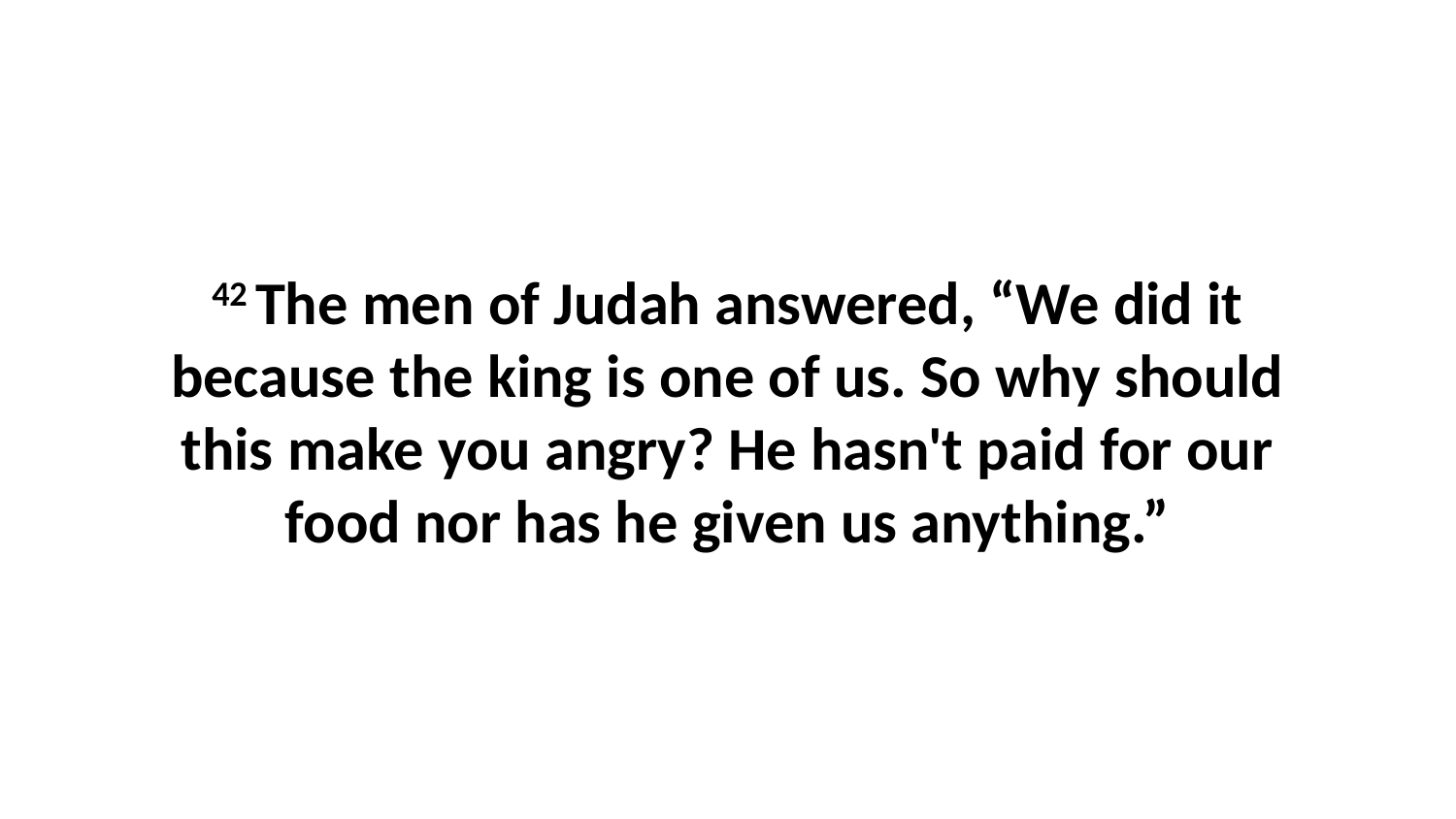

42 The men of Judah answered, “We did it because the king is one of us. So why should this make you angry? He hasn't paid for our food nor has he given us anything.”